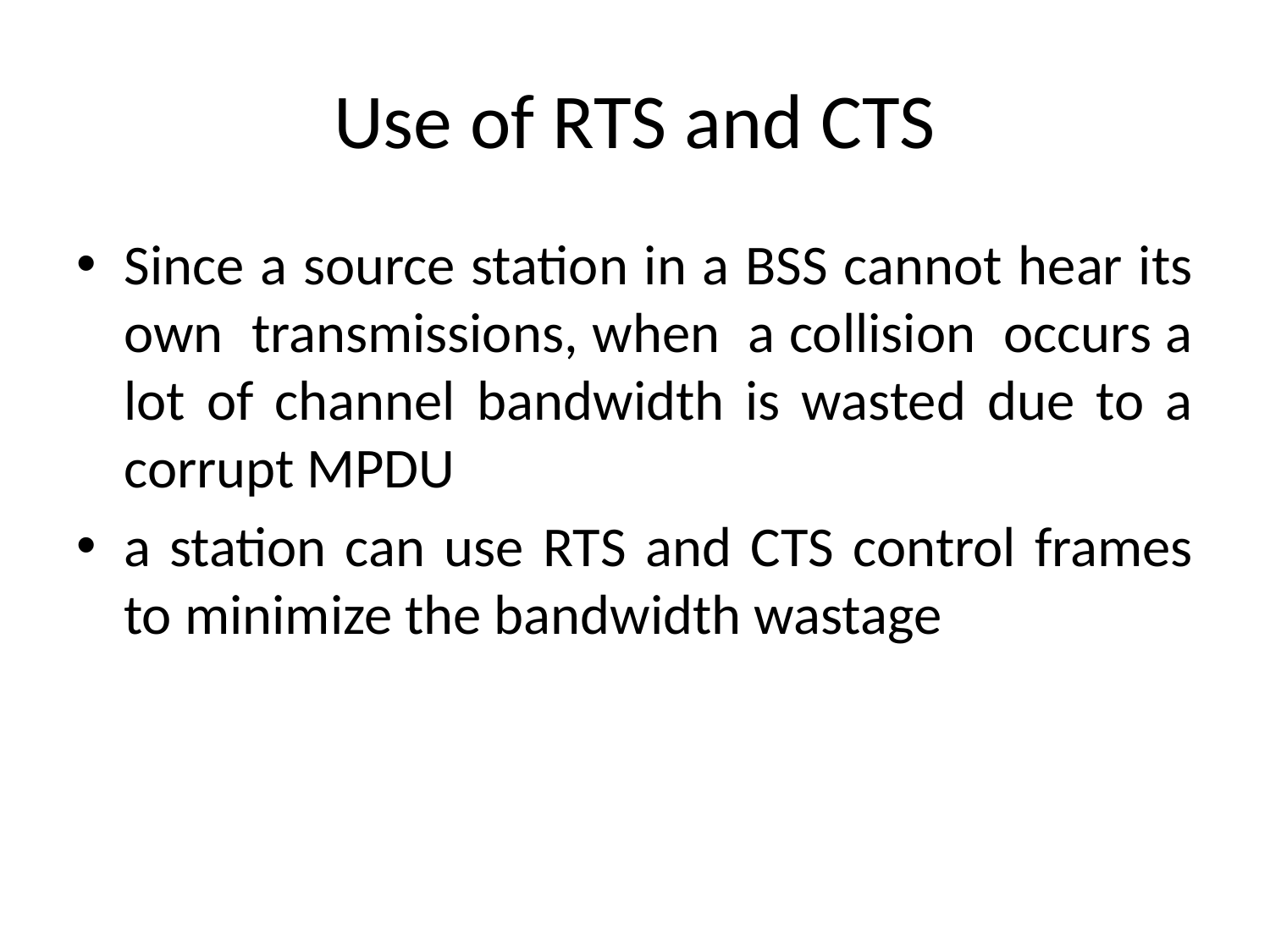

# Use of RTS and CTS
Since a source station in a BSS cannot hear its own  transmissions, when  a collision  occurs a lot of channel bandwidth is wasted due to a corrupt MPDU
a station can use RTS and CTS control frames to minimize the bandwidth wastage